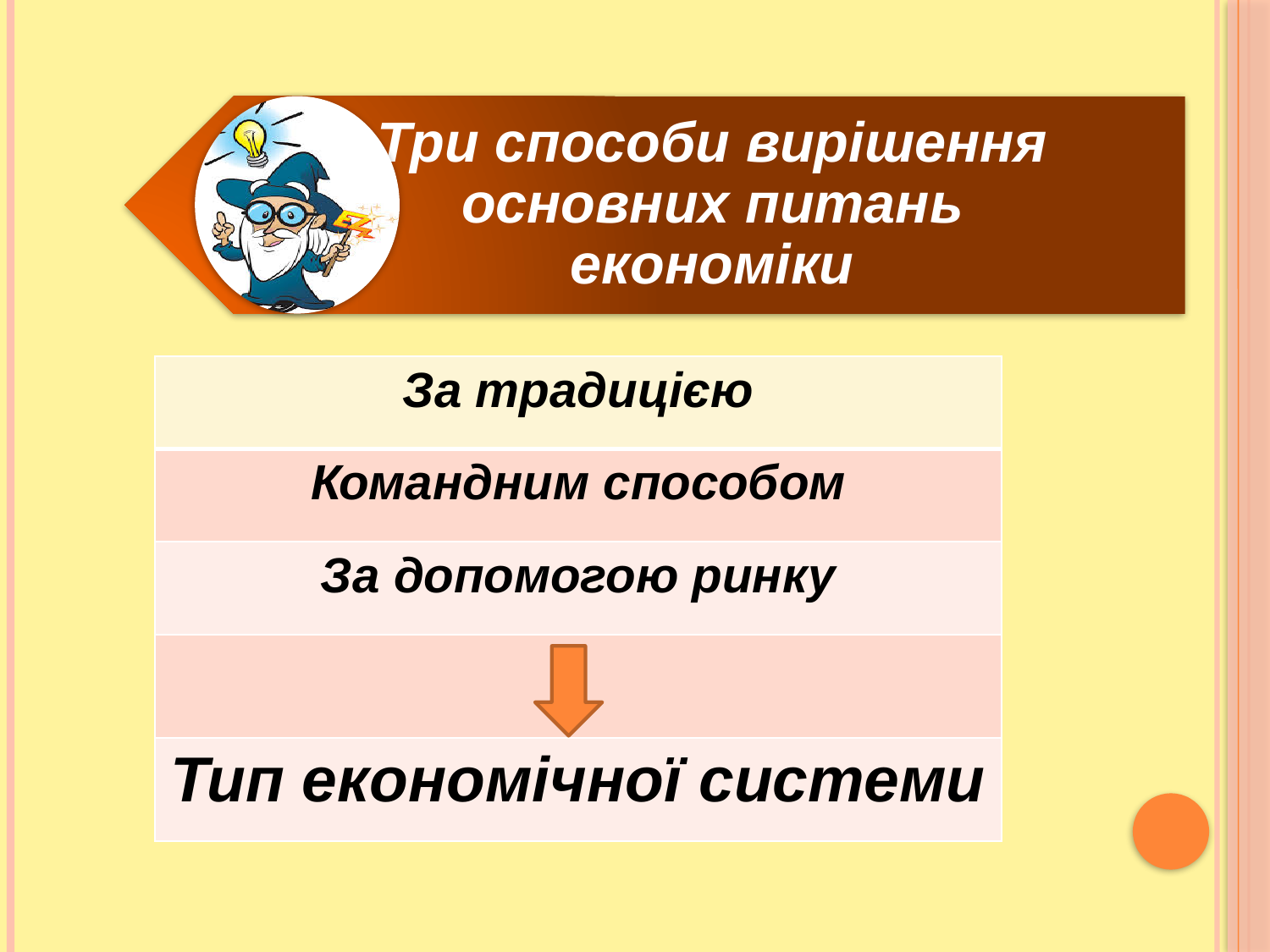

Три способи вирішення основних питань економіки
| За традицією |
| --- |
| Командним способом |
| За допомогою ринку |
|  |
| Тип економічної системи |